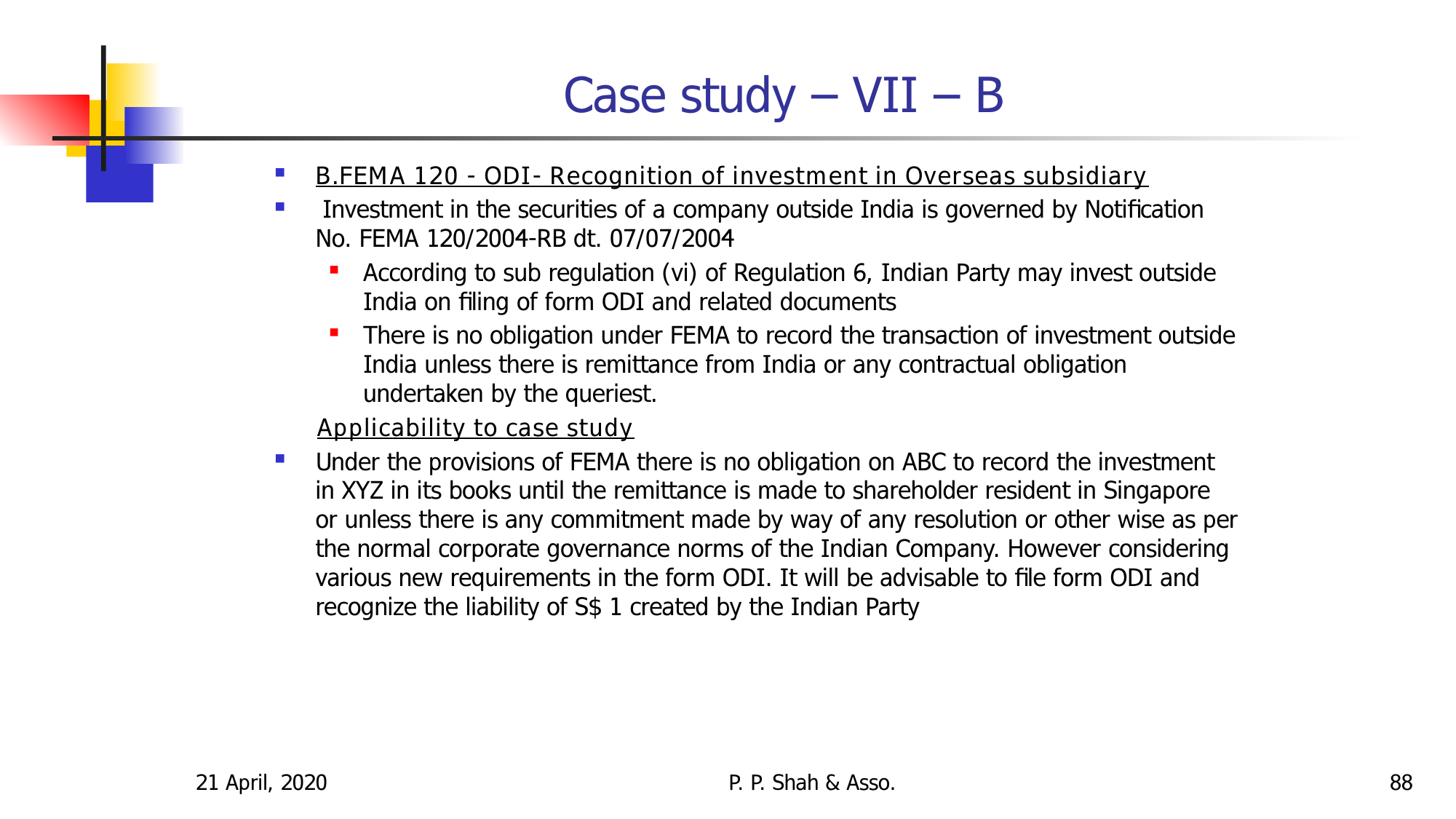

# Case study – VII – B
B.FEMA 120 - ODI- Recognition of investment in Overseas subsidiary
 Investment in the securities of a company outside India is governed by Notification No. FEMA 120/2004-RB dt. 07/07/2004
According to sub regulation (vi) of Regulation 6, Indian Party may invest outside India on filing of form ODI and related documents
There is no obligation under FEMA to record the transaction of investment outside India unless there is remittance from India or any contractual obligation undertaken by the queriest.
      Applicability to case study
Under the provisions of FEMA there is no obligation on ABC to record the investment in XYZ in its books until the remittance is made to shareholder resident in Singapore or unless there is any commitment made by way of any resolution or other wise as per the normal corporate governance norms of the Indian Company. However considering various new requirements in the form ODI. It will be advisable to file form ODI and recognize the liability of S$ 1 created by the Indian Party

21 April, 2020
P. P. Shah & Asso.
88